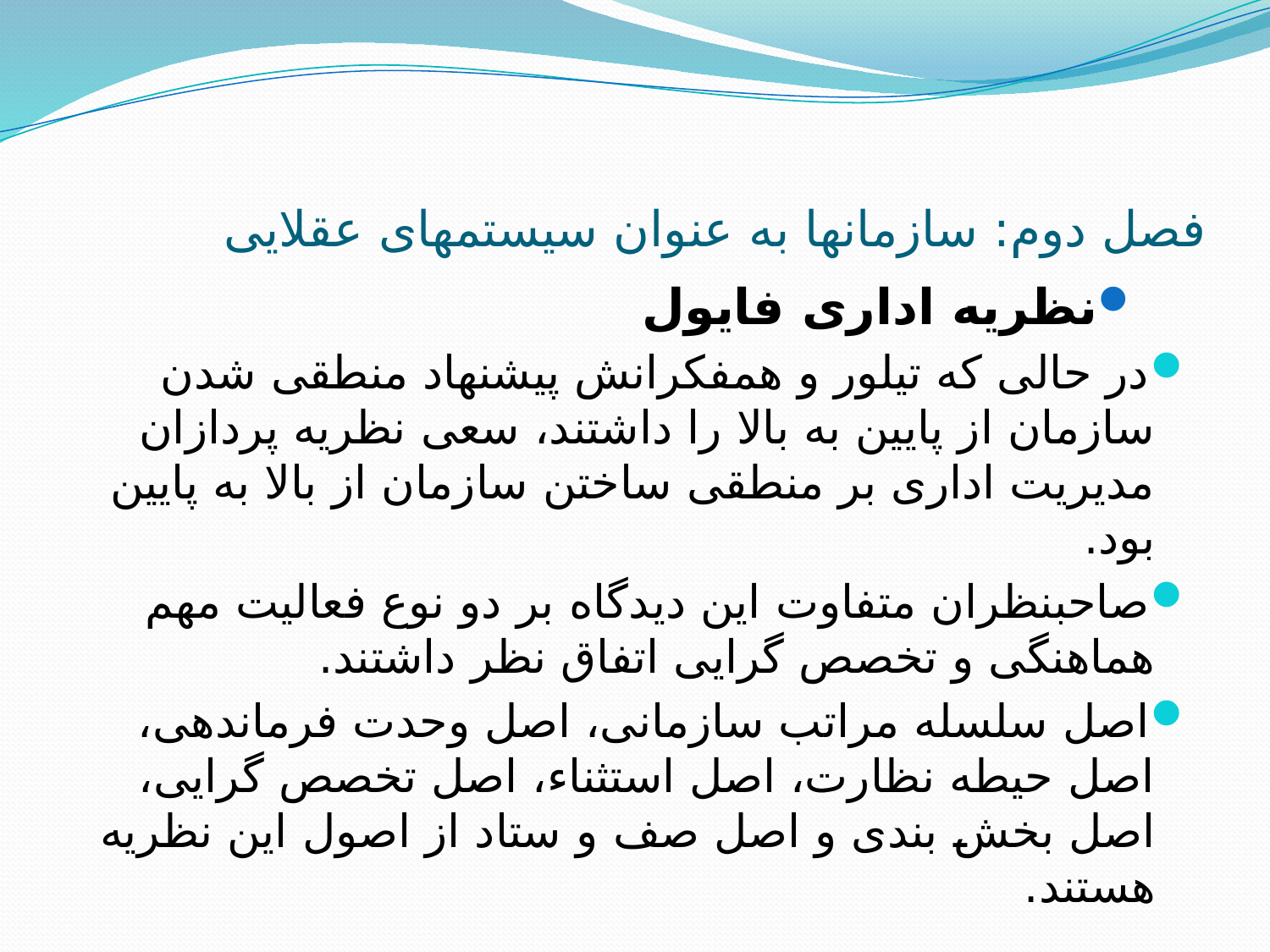

# فصل دوم: سازمانها به عنوان سیستمهای عقلایی
نظریه اداری فایول
در حالی که تیلور و همفکرانش پیشنهاد منطقی شدن سازمان از پایین به بالا را داشتند، سعی نظریه پردازان مدیریت اداری بر منطقی ساختن سازمان از بالا به پایین بود.
صاحبنظران متفاوت این دیدگاه بر دو نوع فعالیت مهم هماهنگی و تخصص گرایی اتفاق نظر داشتند.
اصل سلسله مراتب سازمانی، اصل وحدت فرماندهی، اصل حیطه نظارت، اصل استثناء، اصل تخصص گرایی، اصل بخش بندی و اصل صف و ستاد از اصول این نظریه هستند.